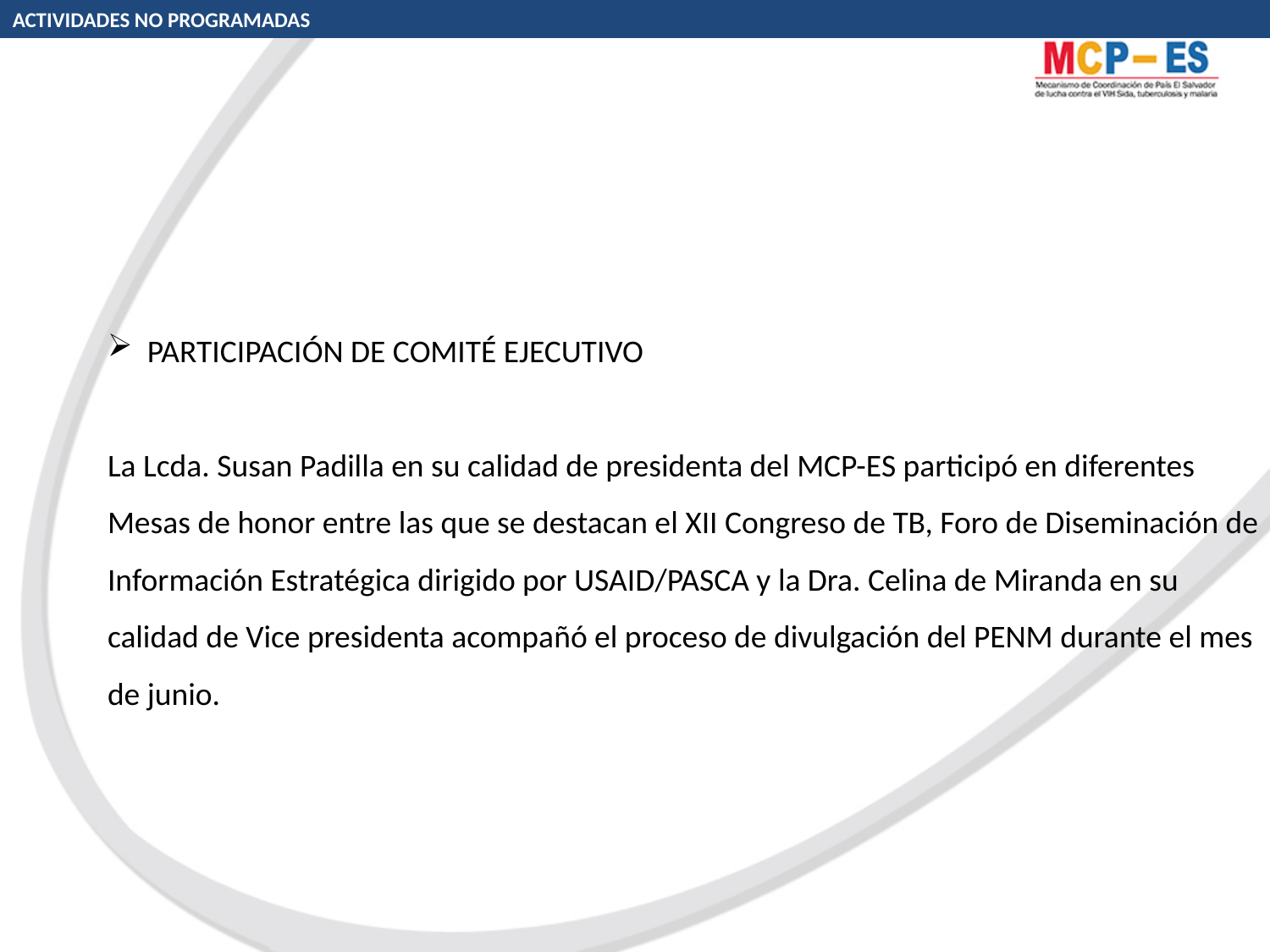

ACTIVIDADES NO PROGRAMADAS
PARTICIPACIÓN DE COMITÉ EJECUTIVO

La Lcda. Susan Padilla en su calidad de presidenta del MCP-ES participó en diferentes Mesas de honor entre las que se destacan el XII Congreso de TB, Foro de Diseminación de Información Estratégica dirigido por USAID/PASCA y la Dra. Celina de Miranda en su calidad de Vice presidenta acompañó el proceso de divulgación del PENM durante el mes de junio.